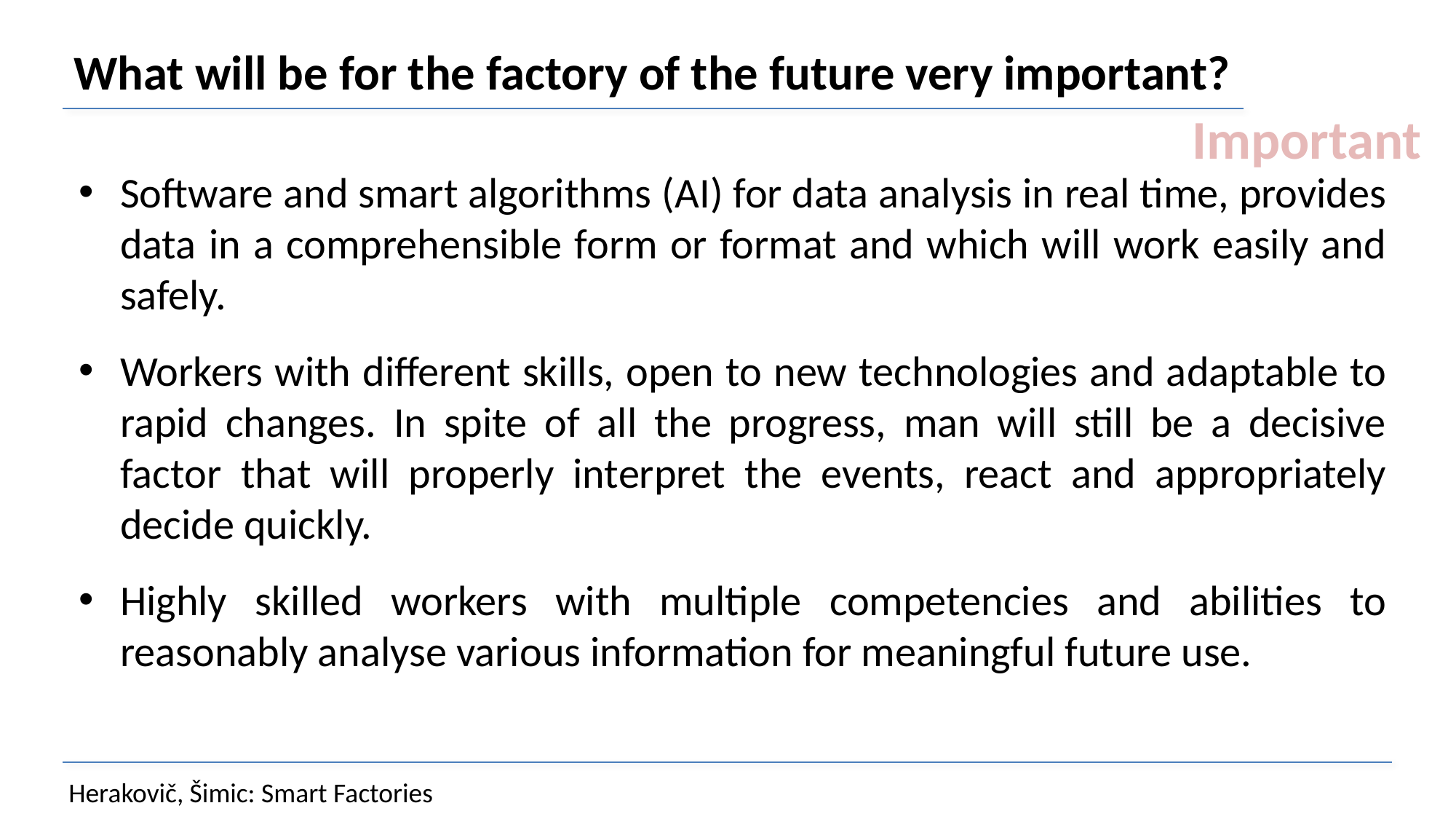

# What will be for the factory of the future very important?
Important
Software and smart algorithms (AI) for data analysis in real time, provides data in a comprehensible form or format and which will work easily and safely.

Workers with different skills, open to new technologies and adaptable to rapid changes. In spite of all the progress, man will still be a decisive factor that will properly interpret the events, react and appropriately decide quickly.

Highly skilled workers with multiple competencies and abilities to reasonably analyse various information for meaningful future use.